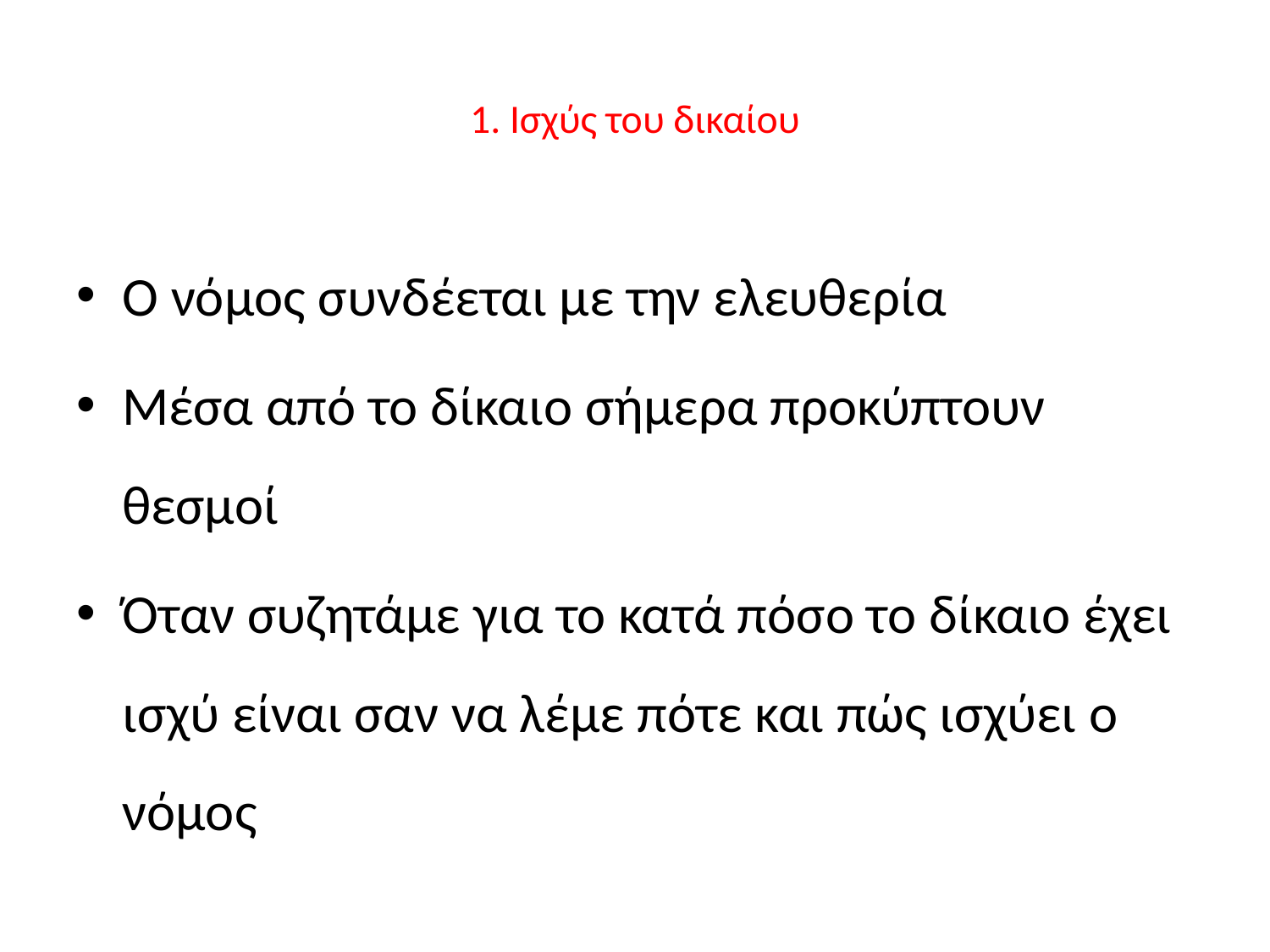

# 1. Ισχύς του δικαίου
Ο νόμος συνδέεται με την ελευθερία
Μέσα από το δίκαιο σήμερα προκύπτουν θεσμοί
Όταν συζητάμε για το κατά πόσο το δίκαιο έχει ισχύ είναι σαν να λέμε πότε και πώς ισχύει ο νόμος